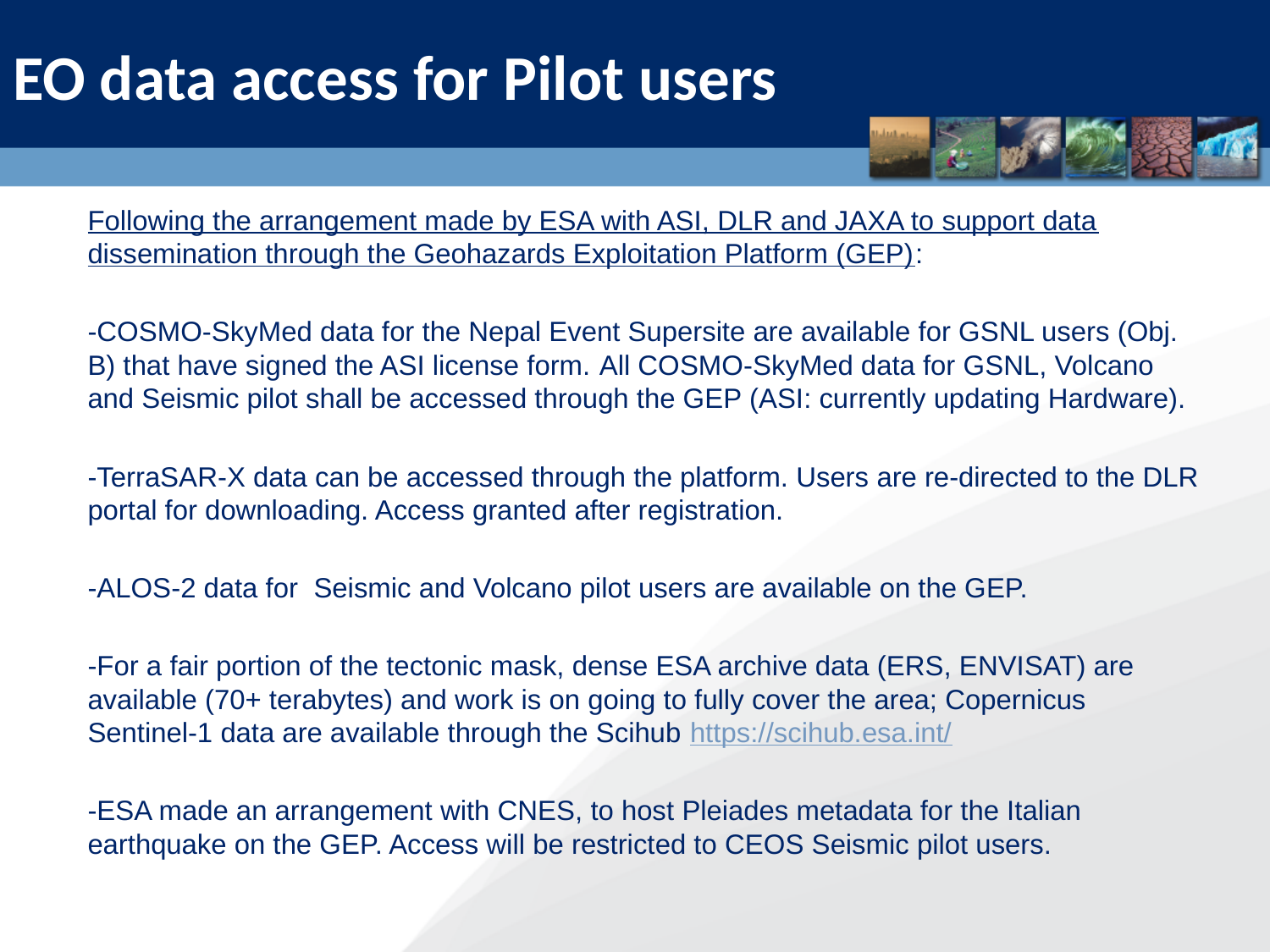

EO data access for Pilot users
Following the arrangement made by ESA with ASI, DLR and JAXA to support data dissemination through the Geohazards Exploitation Platform (GEP):

-COSMO-SkyMed data for the Nepal Event Supersite are available for GSNL users (Obj. B) that have signed the ASI license form. All COSMO-SkyMed data for GSNL, Volcano and Seismic pilot shall be accessed through the GEP (ASI: currently updating Hardware).

-TerraSAR-X data can be accessed through the platform. Users are re-directed to the DLR portal for downloading. Access granted after registration.

-ALOS-2 data for  Seismic and Volcano pilot users are available on the GEP.

-For a fair portion of the tectonic mask, dense ESA archive data (ERS, ENVISAT) are available (70+ terabytes) and work is on going to fully cover the area; Copernicus Sentinel-1 data are available through the Scihub https://scihub.esa.int/

-ESA made an arrangement with CNES, to host Pleiades metadata for the Italian earthquake on the GEP. Access will be restricted to CEOS Seismic pilot users.

9